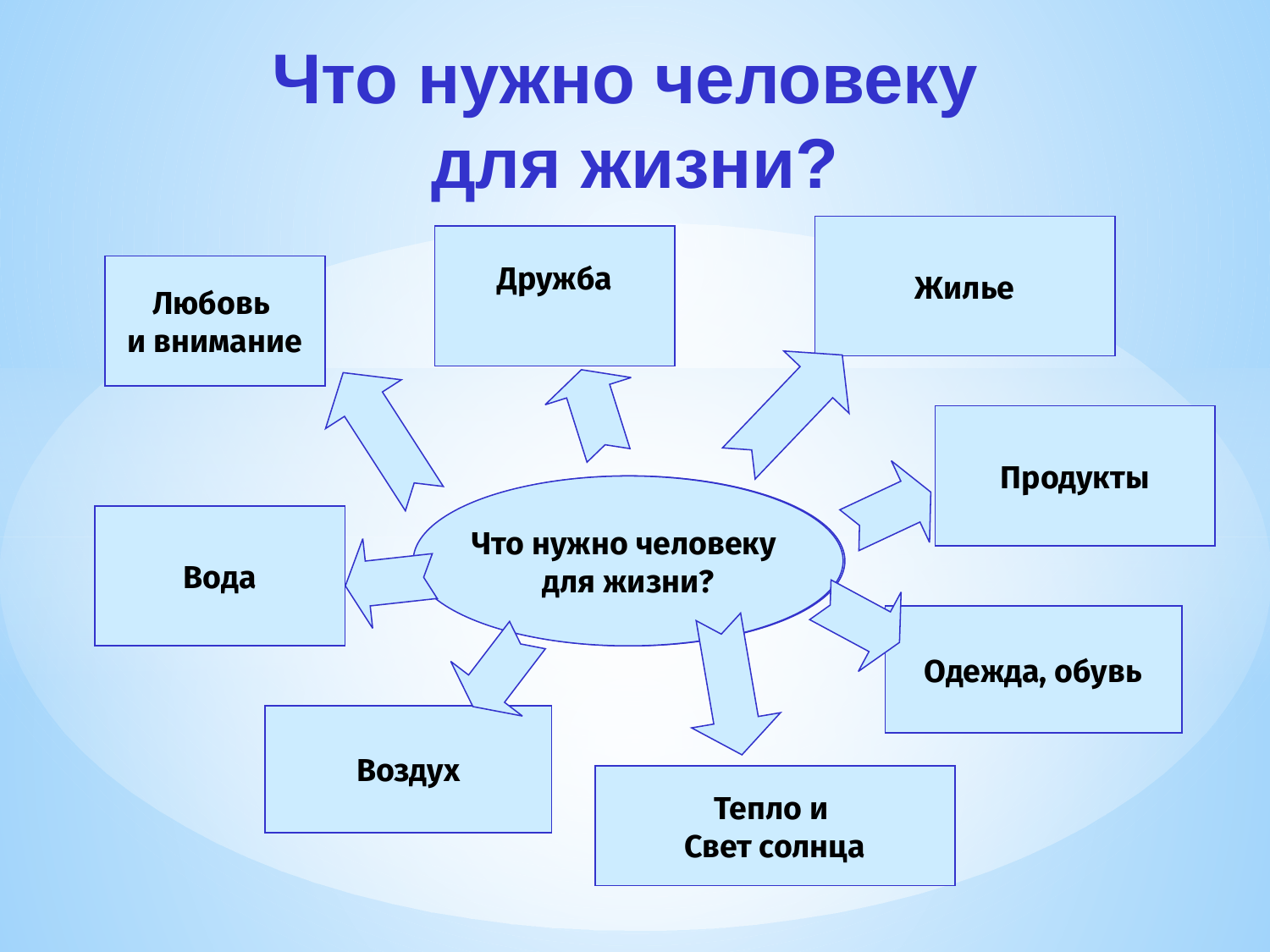

Что нужно человеку
для жизни?
Жилье
Дружба

Любовь
и внимание

Продукты

Что нужно человеку
для жизни?
Потребности
Вода

Одежда, обувь

Воздух
Тепло и
Свет солнца